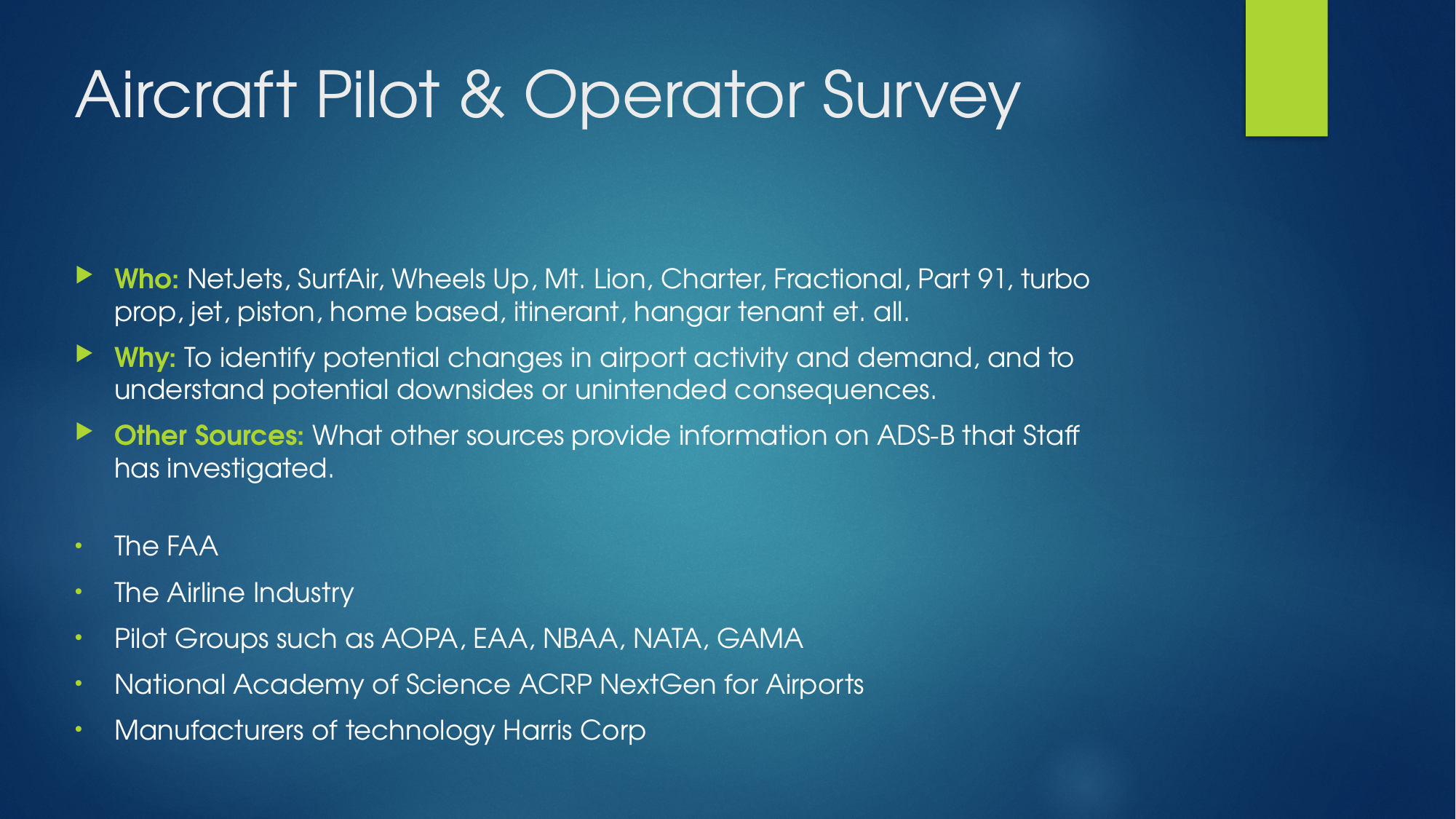

# Aircraft Pilot & Operator Survey
Who: NetJets, SurfAir, Wheels Up, Mt. Lion, Charter, Fractional, Part 91, turbo prop, jet, piston, home based, itinerant, hangar tenant et. all.
Why: To identify potential changes in airport activity and demand, and to understand potential downsides or unintended consequences.
Other Sources: What other sources provide information on ADS-B that Staff has investigated.
The FAA
The Airline Industry
Pilot Groups such as AOPA, EAA, NBAA, NATA, GAMA
National Academy of Science ACRP NextGen for Airports
Manufacturers of technology Harris Corp